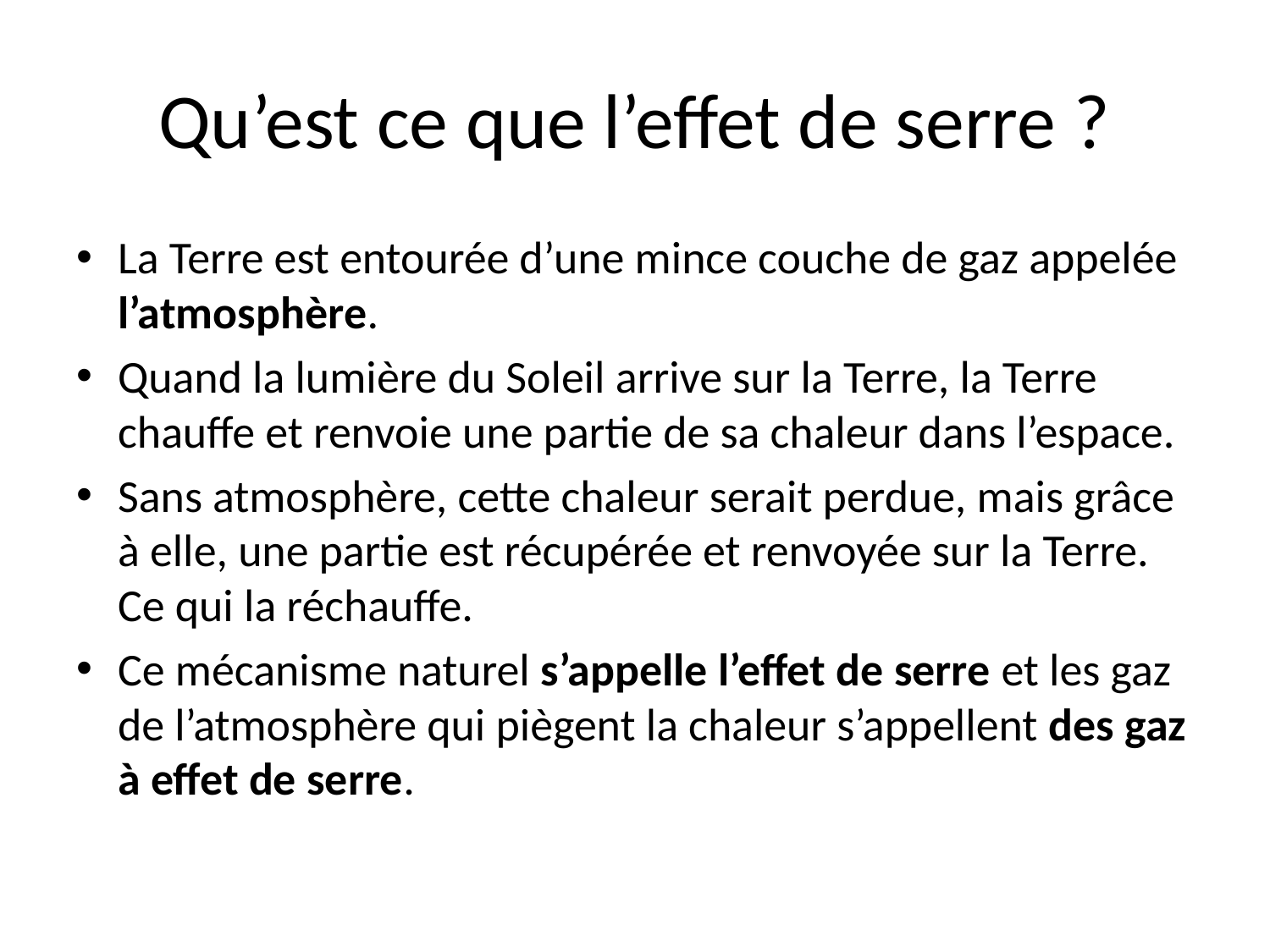

# Qu’est ce que l’effet de serre ?
La Terre est entourée d’une mince couche de gaz appelée l’atmosphère.
Quand la lumière du Soleil arrive sur la Terre, la Terre chauffe et renvoie une partie de sa chaleur dans l’espace.
Sans atmosphère, cette chaleur serait perdue, mais grâce à elle, une partie est récupérée et renvoyée sur la Terre. Ce qui la réchauffe.
Ce mécanisme naturel s’appelle l’effet de serre et les gaz de l’atmosphère qui piègent la chaleur s’appellent des gaz à effet de serre.